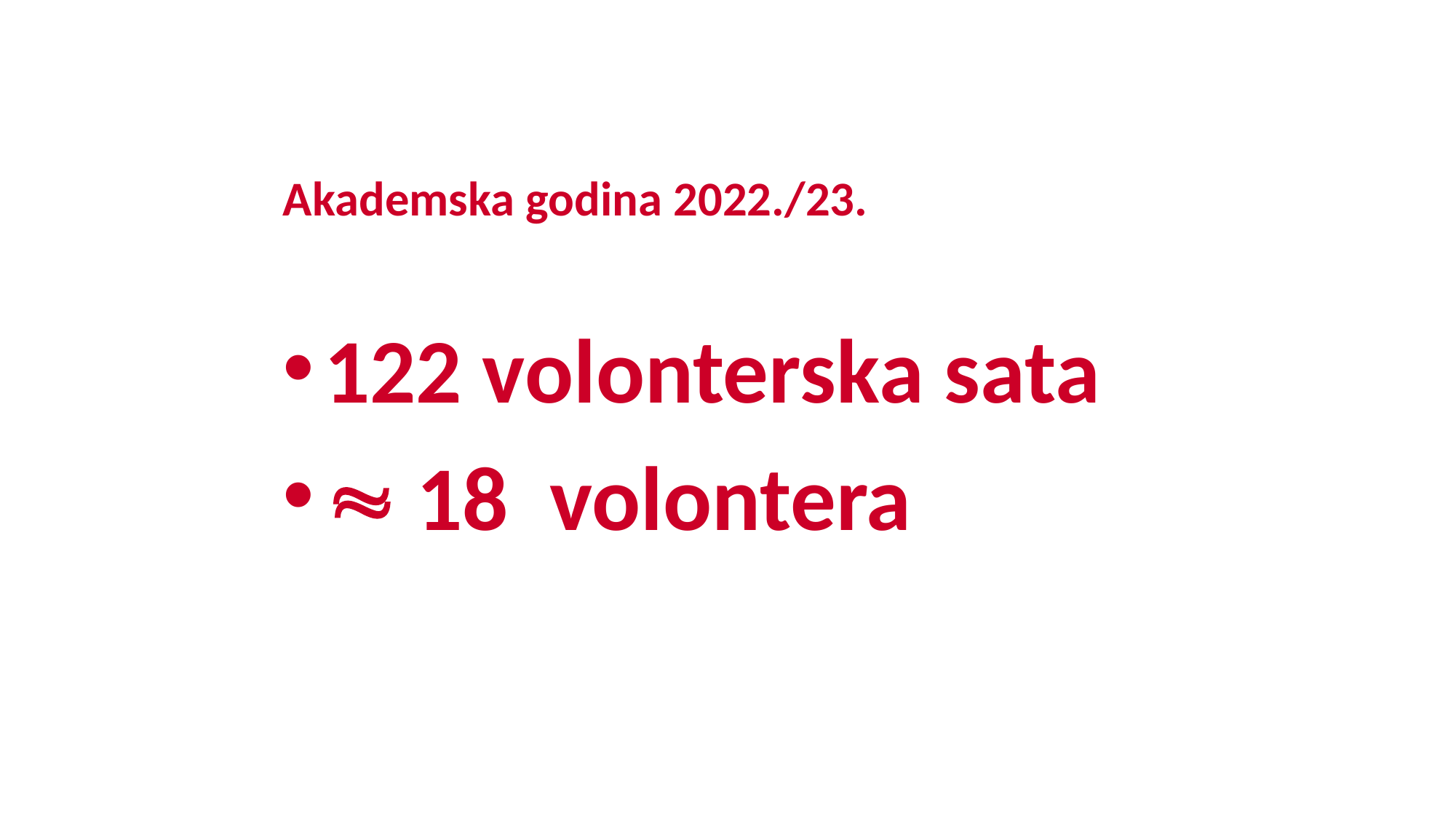

Akademska godina 2022./23.

122 volonterska sata
≈ 18  volontera